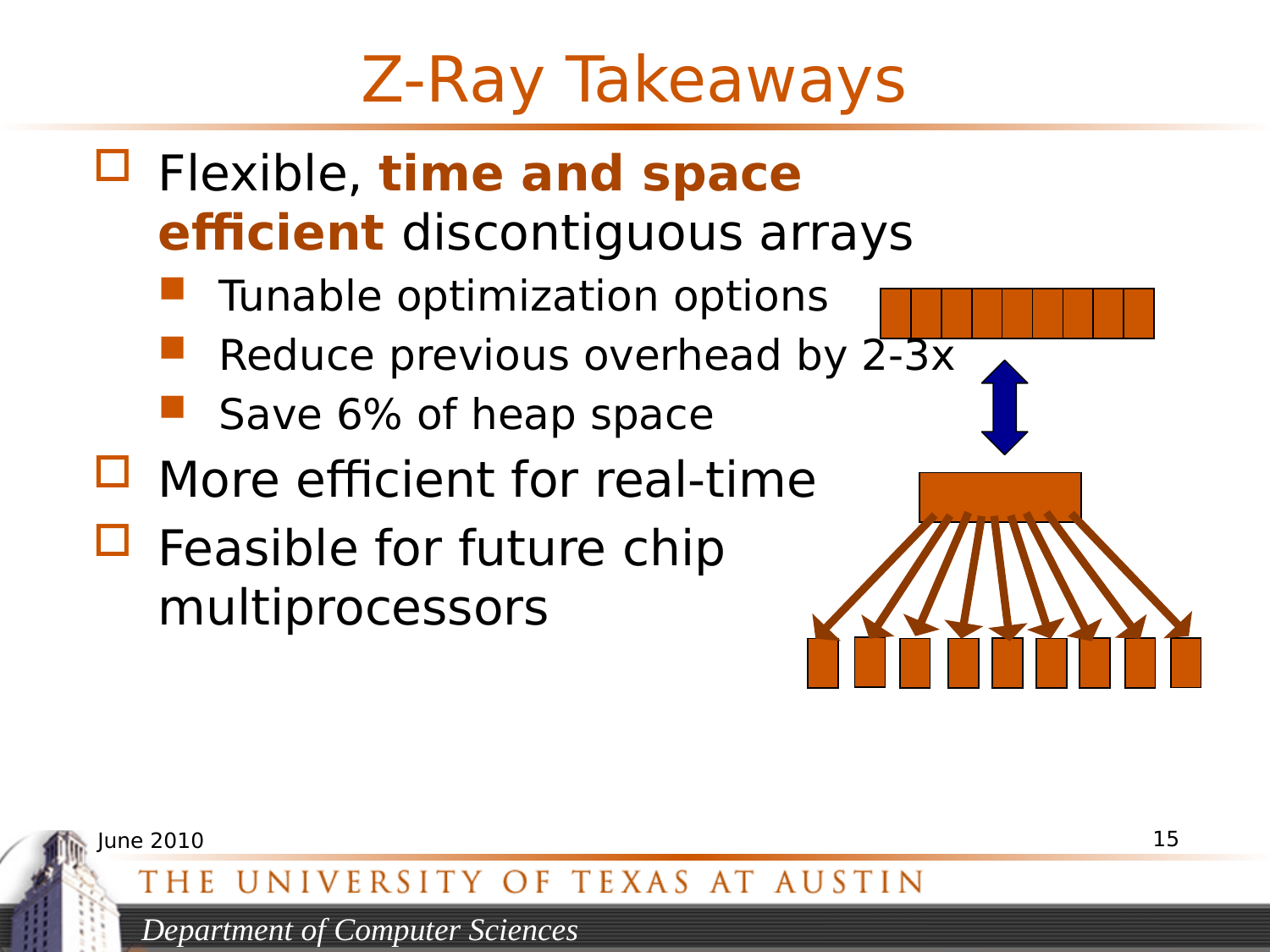

# Z-Ray Takeaways
Flexible, time and space efficient discontiguous arrays
Tunable optimization options
Reduce previous overhead by 2-3x
Save 6% of heap space
More efficient for real-time
Feasible for future chip multiprocessors
|  |  |  |  |  |  |  |  |  |
| --- | --- | --- | --- | --- | --- | --- | --- | --- |

|  |
| --- |
|  |
| --- |
|  |
| --- |
|  |
| --- |
|  |
| --- |
|  |
| --- |
|  |
| --- |
|  |
| --- |
|  |
| --- |
|  |
| --- |
15
June 2010